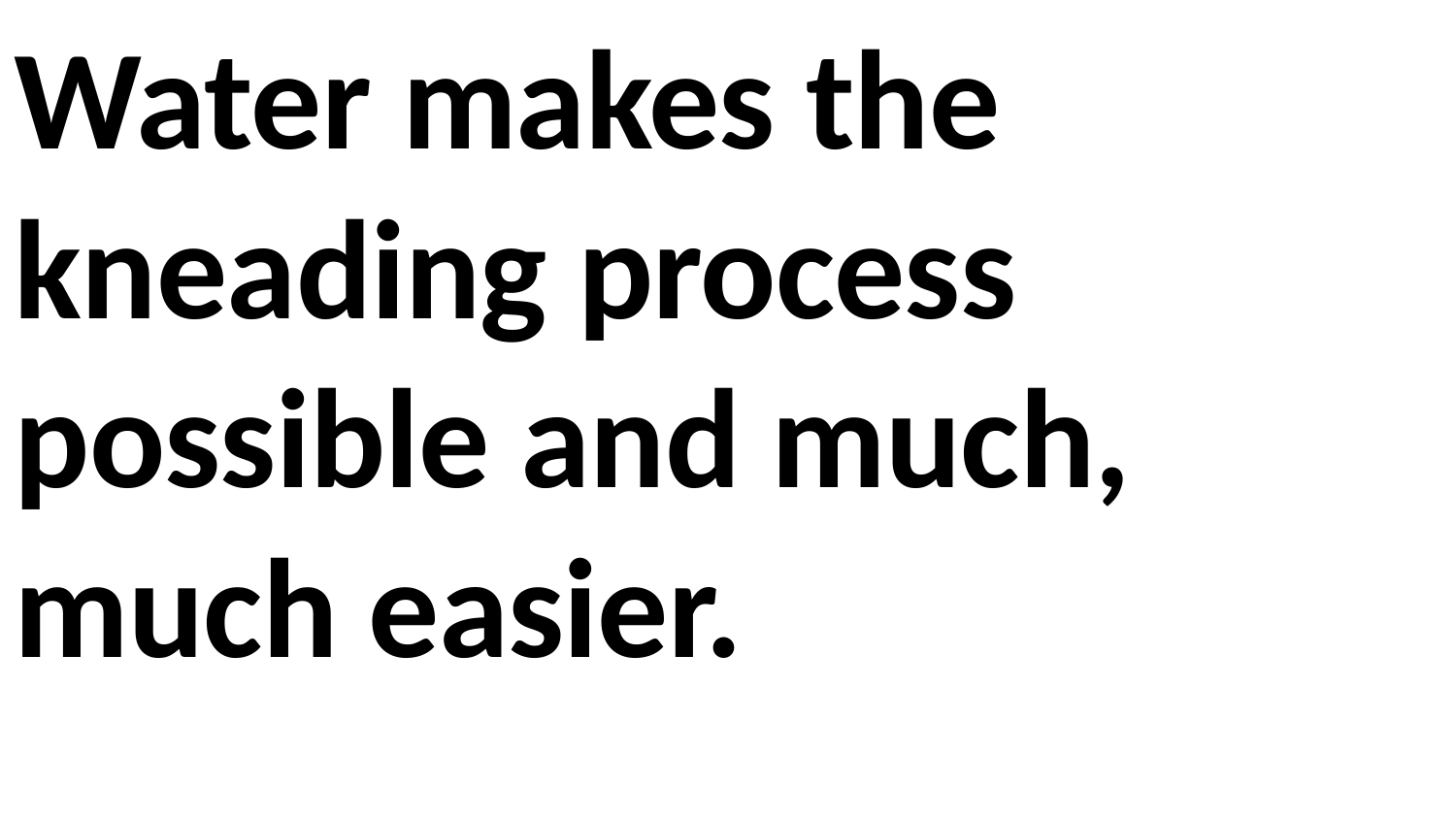

Water makes the kneading process possible and much, much easier.